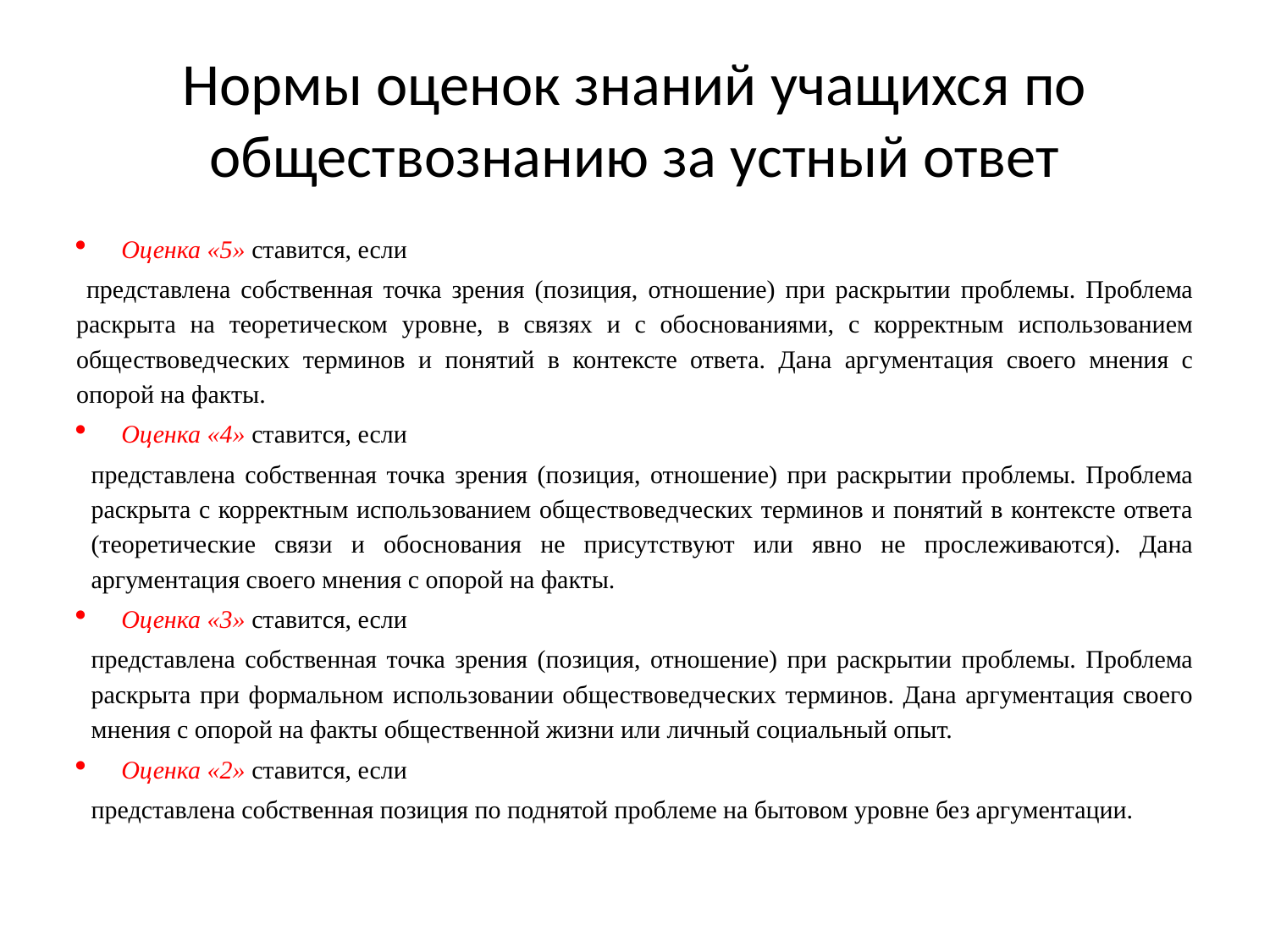

# Нормы оценок знаний учащихся по обществознанию за устный ответ
Оценка «5» ставится, если
 представлена собственная точка зрения (позиция, отношение) при раскрытии проблемы. Проблема раскрыта на теоретическом уровне, в связях и с обоснованиями, с корректным использованием обществоведческих терминов и понятий в контексте ответа. Дана аргументация своего мнения с опорой на факты.
Оценка «4» ставится, если
представлена собственная точка зрения (позиция, отношение) при раскрытии проблемы. Проблема раскрыта с корректным использованием обществоведческих терминов и понятий в контексте ответа (теоретические связи и обоснования не присутствуют или явно не прослеживаются). Дана аргументация своего мнения с опорой на факты.
Оценка «3» ставится, если
представлена собственная точка зрения (позиция, отношение) при раскрытии проблемы. Проблема раскрыта при формальном использовании обществоведческих терминов. Дана аргументация своего мнения с опорой на факты общественной жизни или личный социальный опыт.
Оценка «2» ставится, если
представлена собственная позиция по поднятой проблеме на бытовом уровне без аргументации.